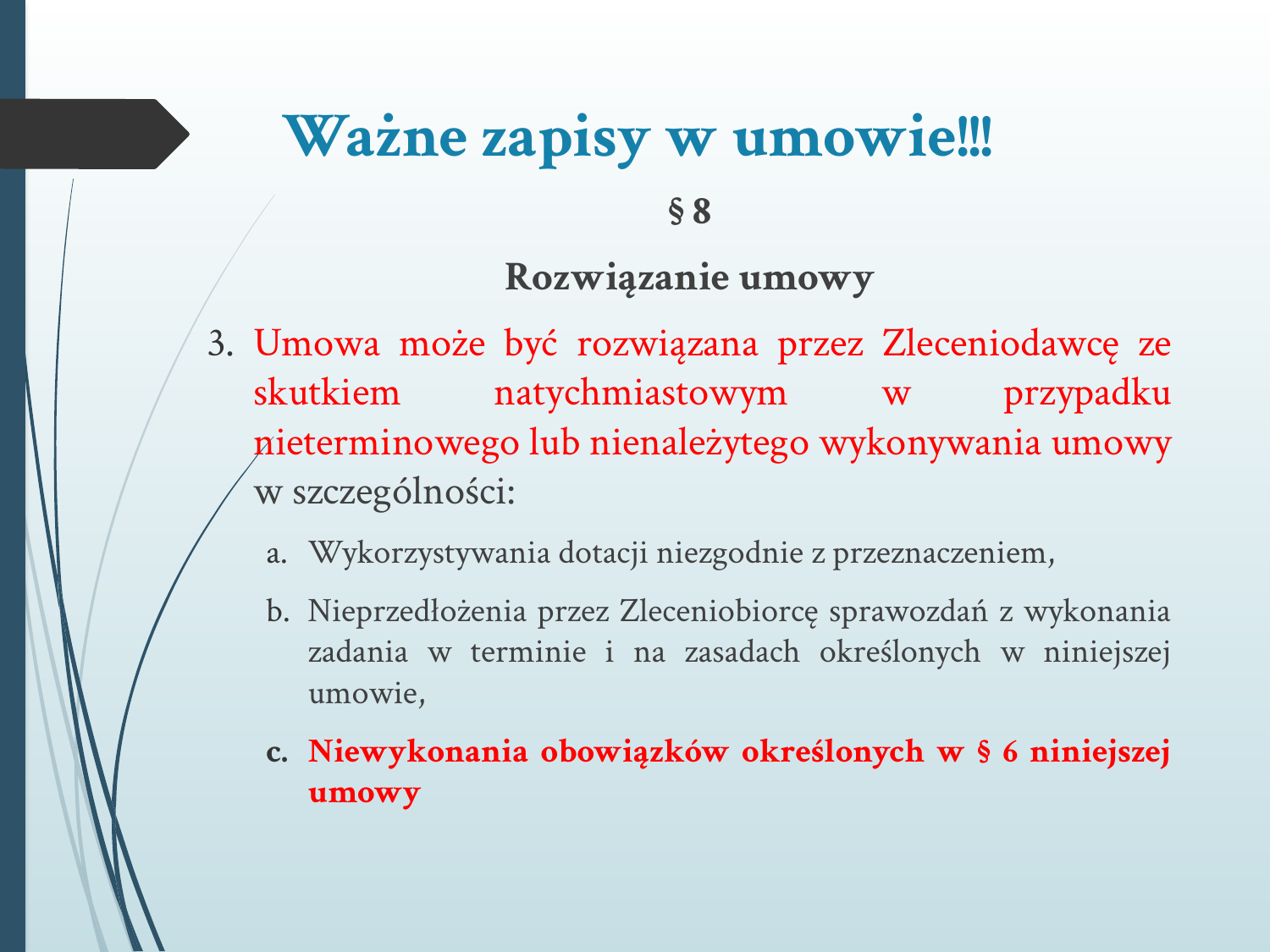

# Ważne zapisy w umowie!!!
§ 8
Rozwiązanie umowy
Umowa może być rozwiązana przez Zleceniodawcę ze skutkiem natychmiastowym w przypadku nieterminowego lub nienależytego wykonywania umowy w szczególności:
Wykorzystywania dotacji niezgodnie z przeznaczeniem,
Nieprzedłożenia przez Zleceniobiorcę sprawozdań z wykonania zadania w terminie i na zasadach określonych w niniejszej umowie,
Niewykonania obowiązków określonych w § 6 niniejszej umowy